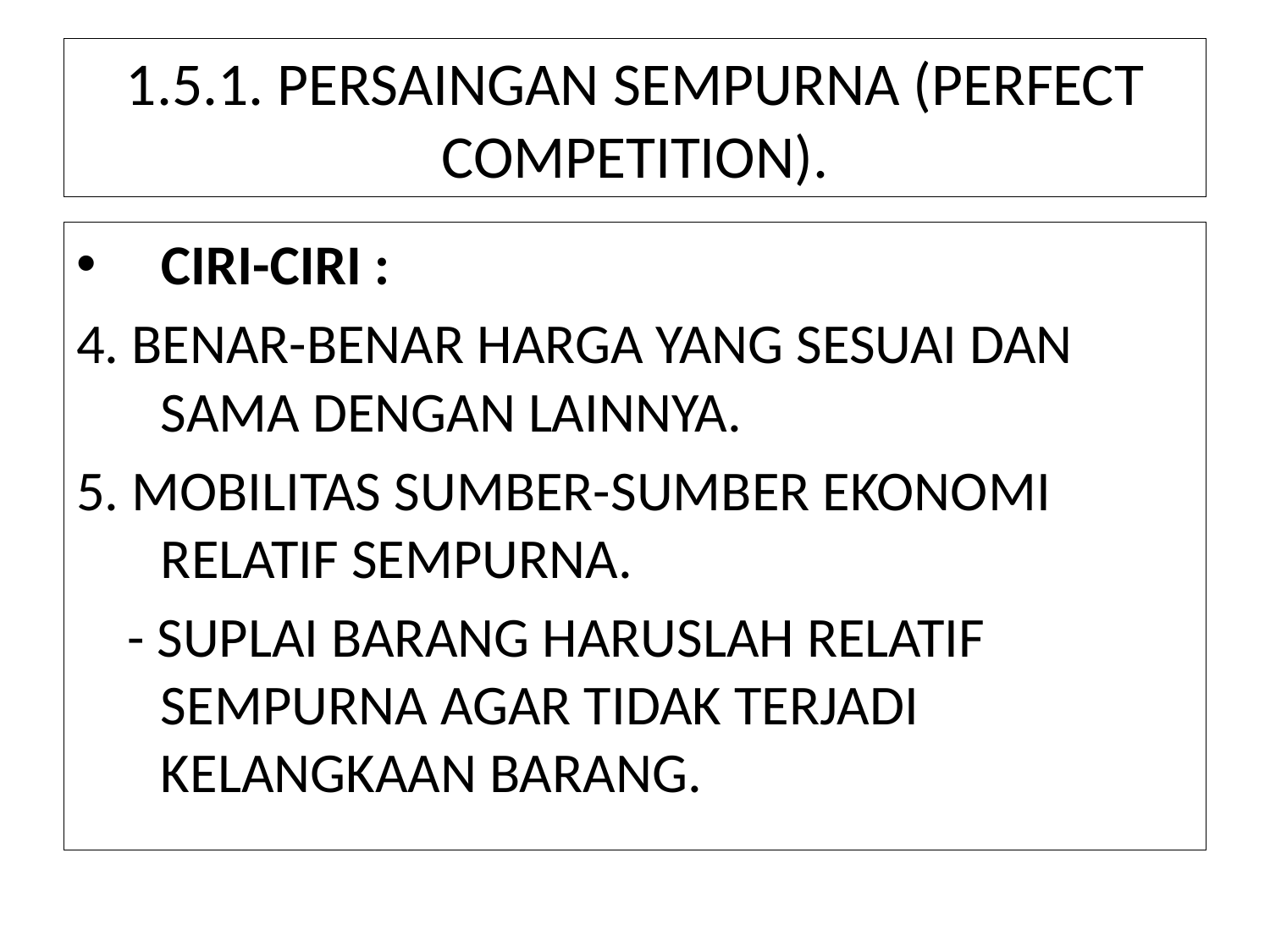

# 1.5.1. PERSAINGAN SEMPURNA (PERFECT COMPETITION).
CIRI-CIRI :
4. BENAR-BENAR HARGA YANG SESUAI DAN SAMA DENGAN LAINNYA.
5. MOBILITAS SUMBER-SUMBER EKONOMI RELATIF SEMPURNA.
    - SUPLAI BARANG HARUSLAH RELATIF SEMPURNA AGAR TIDAK TERJADI KELANGKAAN BARANG.